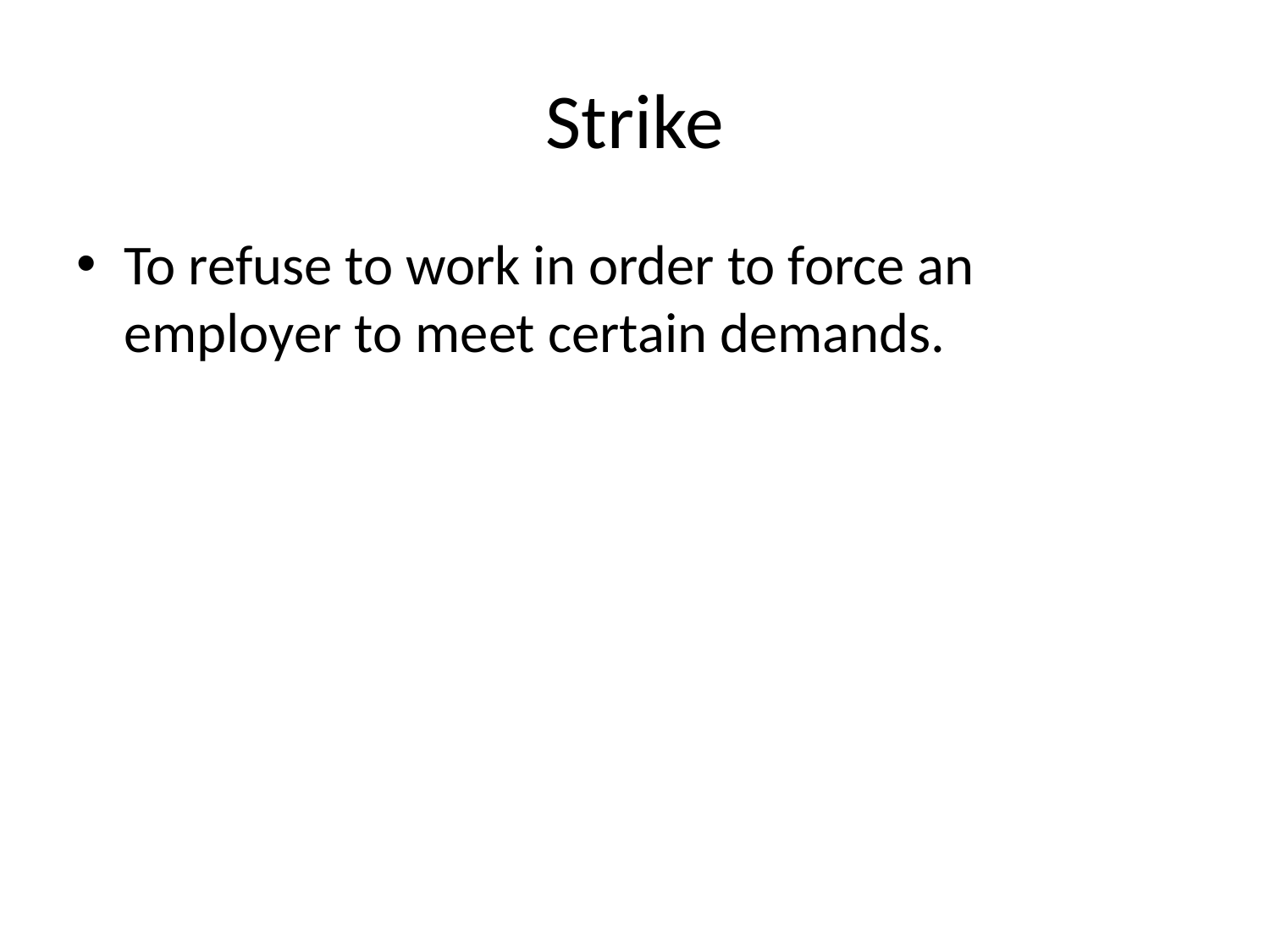

# Strike
To refuse to work in order to force an employer to meet certain demands.